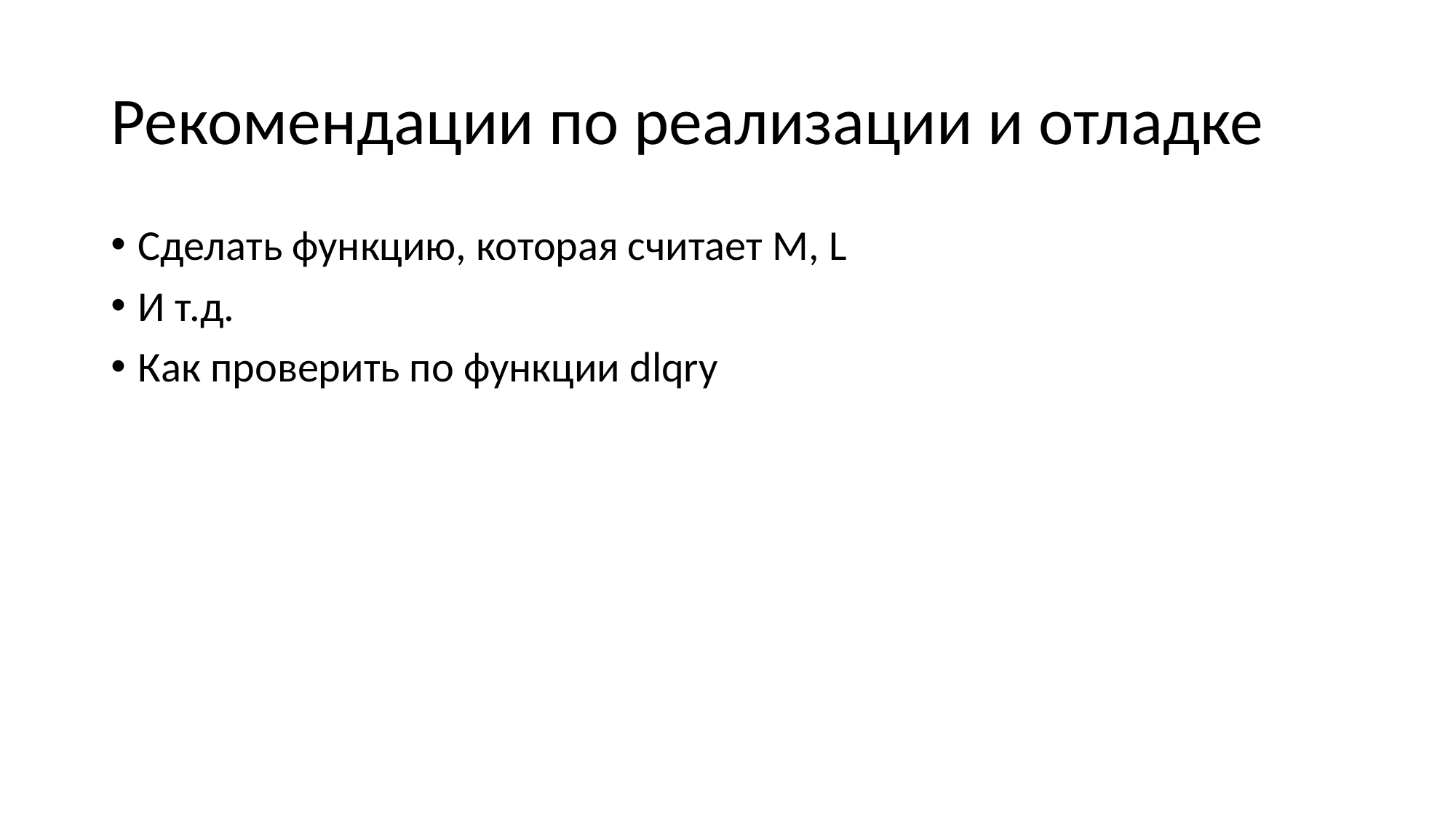

# Рекомендации по реализации и отладке
Сделать функцию, которая считает M, L
И т.д.
Как проверить по функции dlqry